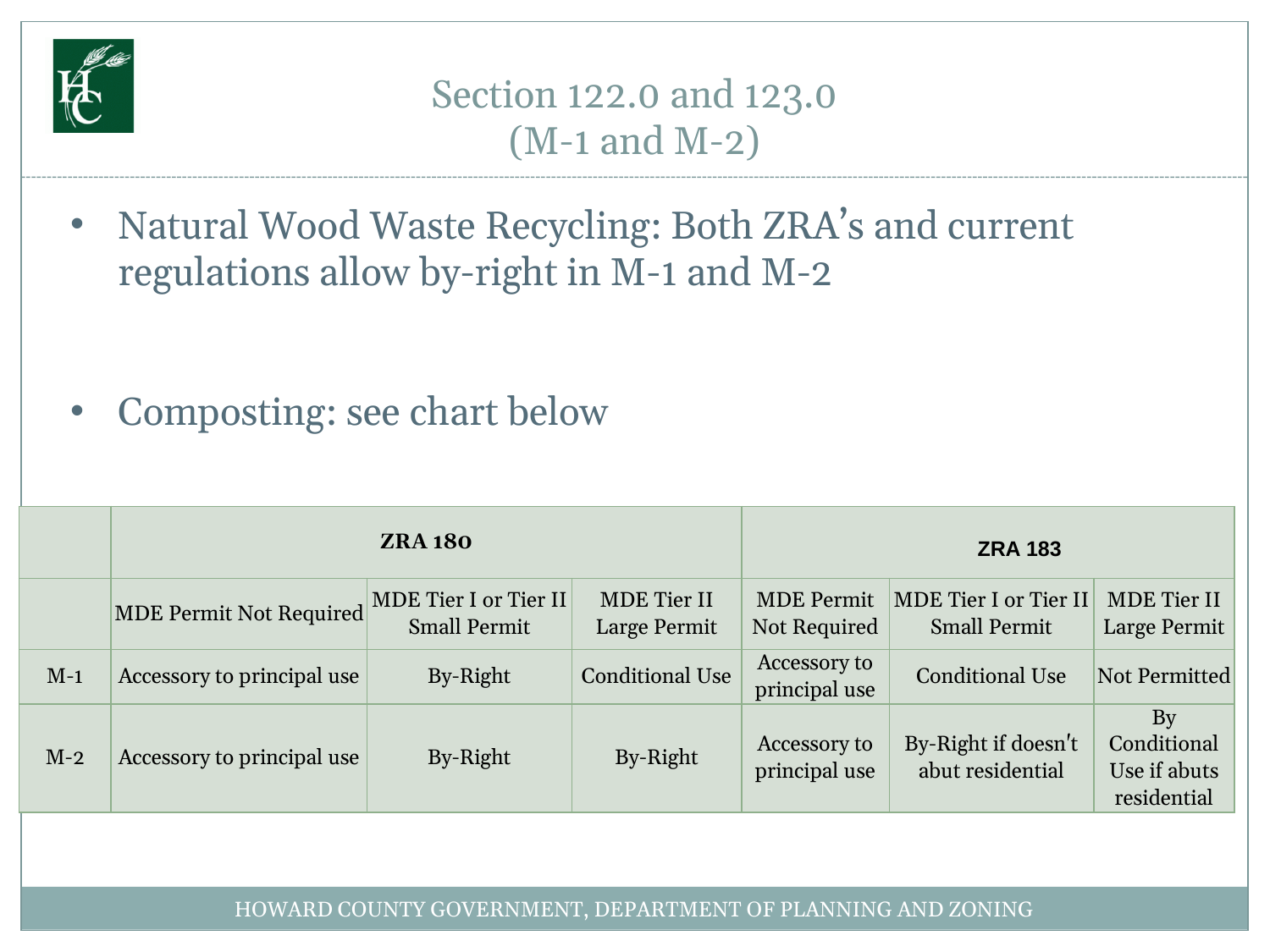

# Section 122.0 and 123.0 (M-1 and M-2)
Natural Wood Waste Recycling: Both ZRA’s and current regulations allow by-right in M-1 and M-2

Composting: see chart below
|  | ZRA 180 |  |  | ZRA 183 |  |  |
| --- | --- | --- | --- | --- | --- | --- |
|  | MDE Permit Not Required | MDE Tier I or Tier II Small Permit | MDE Tier II Large Permit | MDE Permit Not Required | MDE Tier I or Tier II Small Permit | MDE Tier II Large Permit |
| M-1 | Accessory to principal use | By-Right | Conditional Use | Accessory to principal use | Conditional Use | Not Permitted |
| M-2 | Accessory to principal use | By-Right | By-Right | Accessory to principal use | By-Right if doesn't abut residential | By Conditional Use if abuts residential |
HOWARD COUNTY GOVERNMENT, DEPARTMENT OF PLANNING AND ZONING